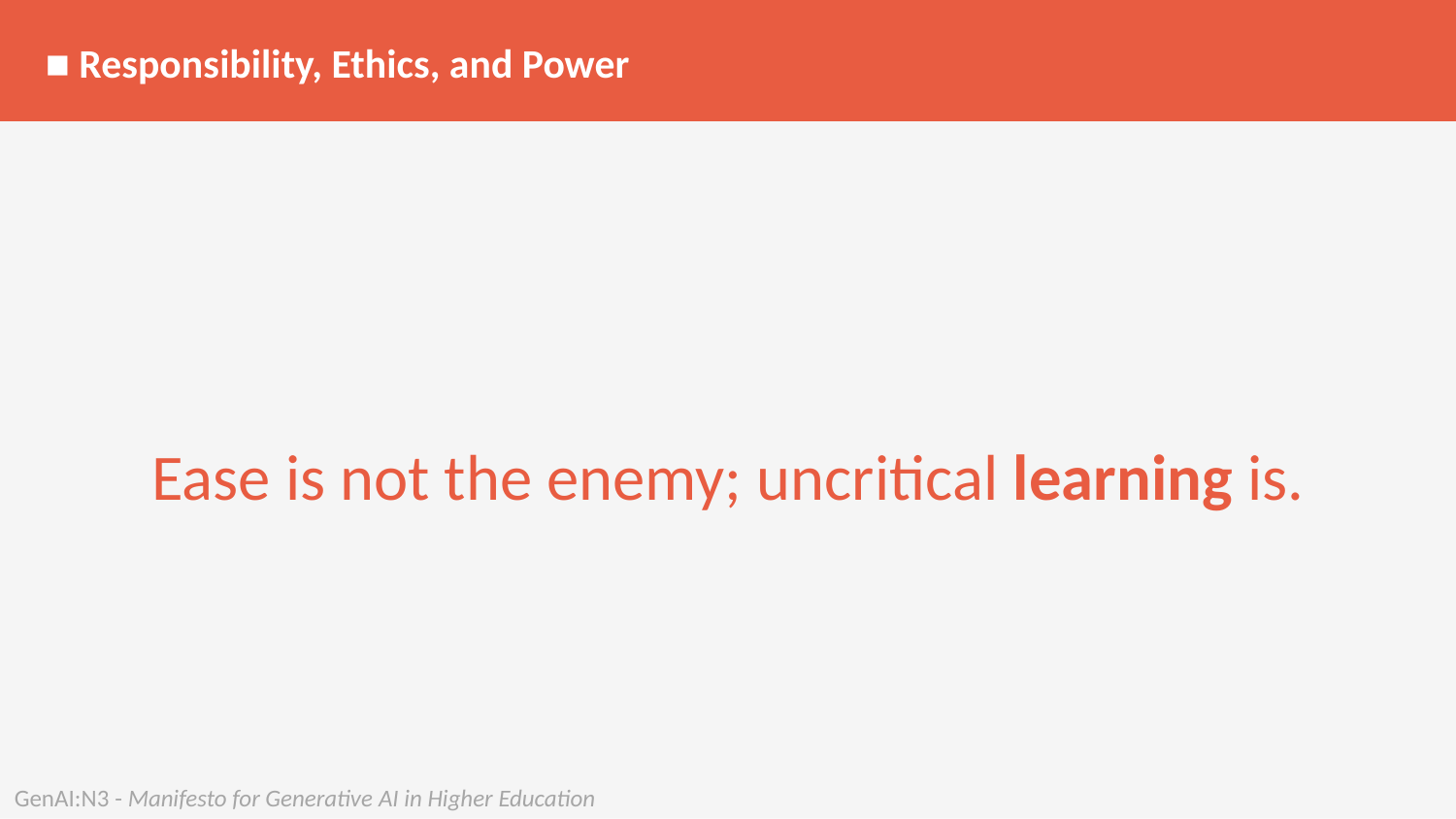

■ Responsibility, Ethics, and Power
Ease is not the enemy; uncritical learning is.